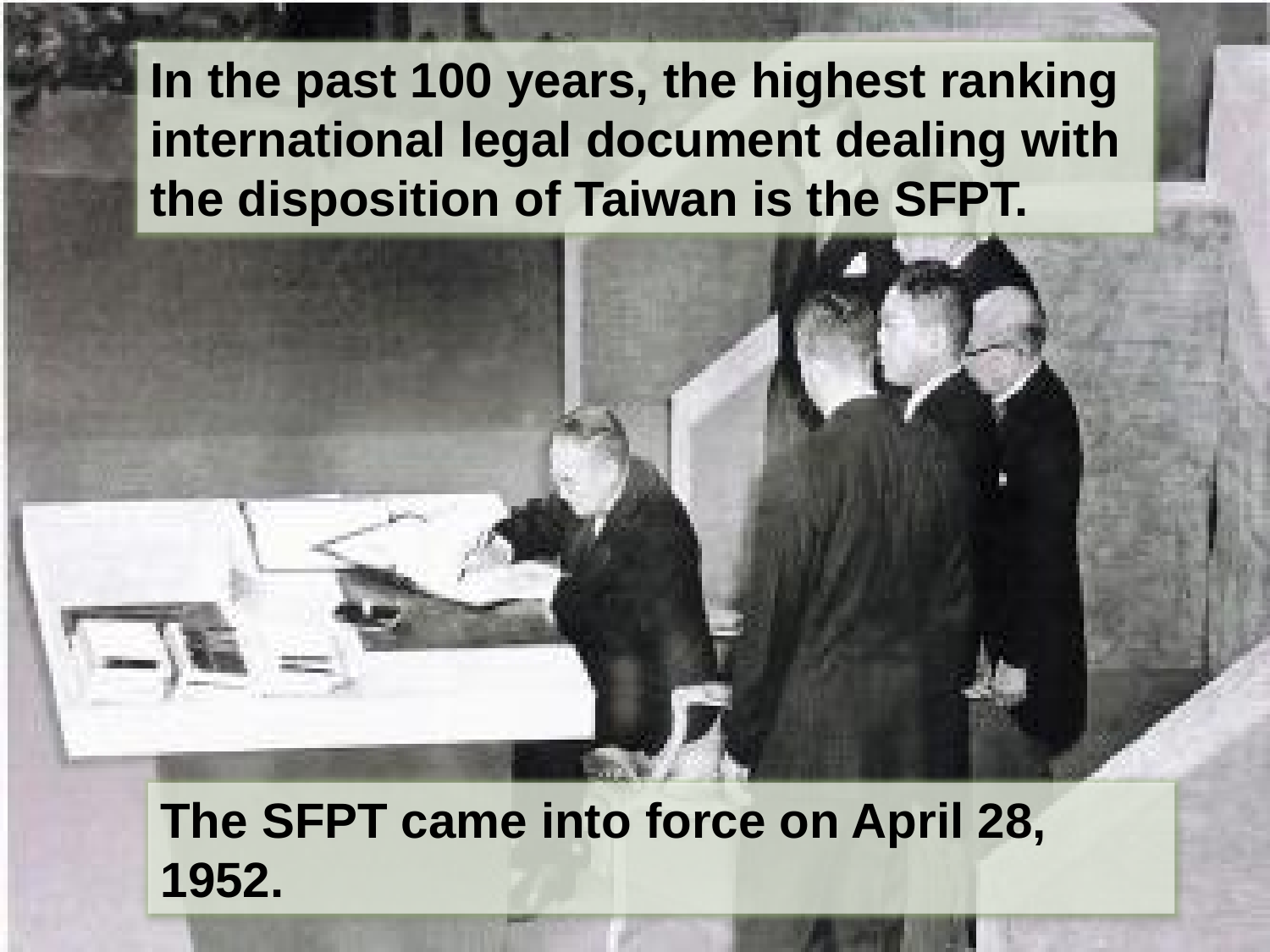

In the past 100 years, the highest ranking international legal document dealing with the disposition of Taiwan is the SFPT.
The SFPT came into force on April 28, 1952.